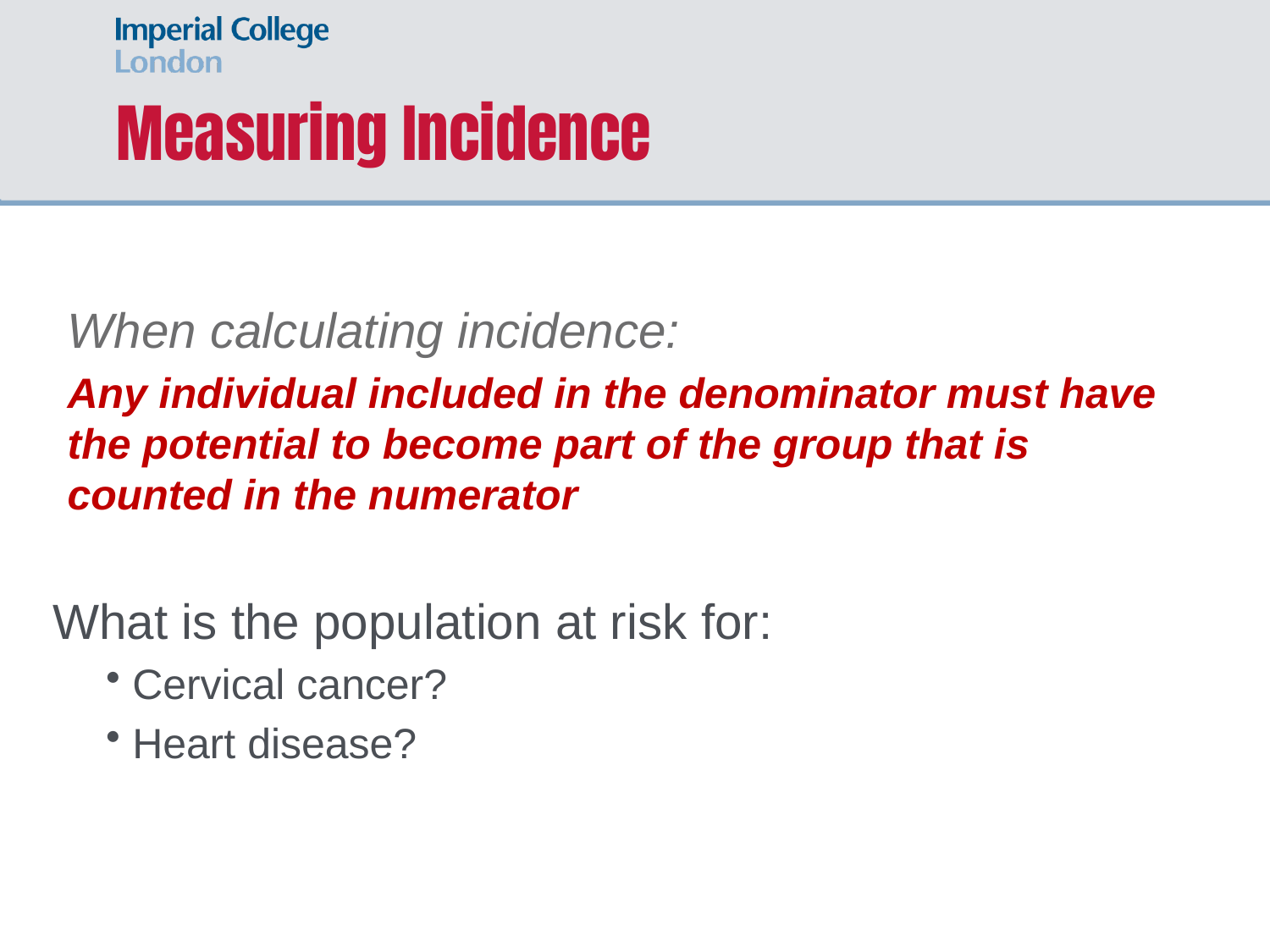

# Measuring Incidence
When calculating incidence:
Any individual included in the denominator must have the potential to become part of the group that is counted in the numerator
What is the population at risk for:
Cervical cancer?
Heart disease?